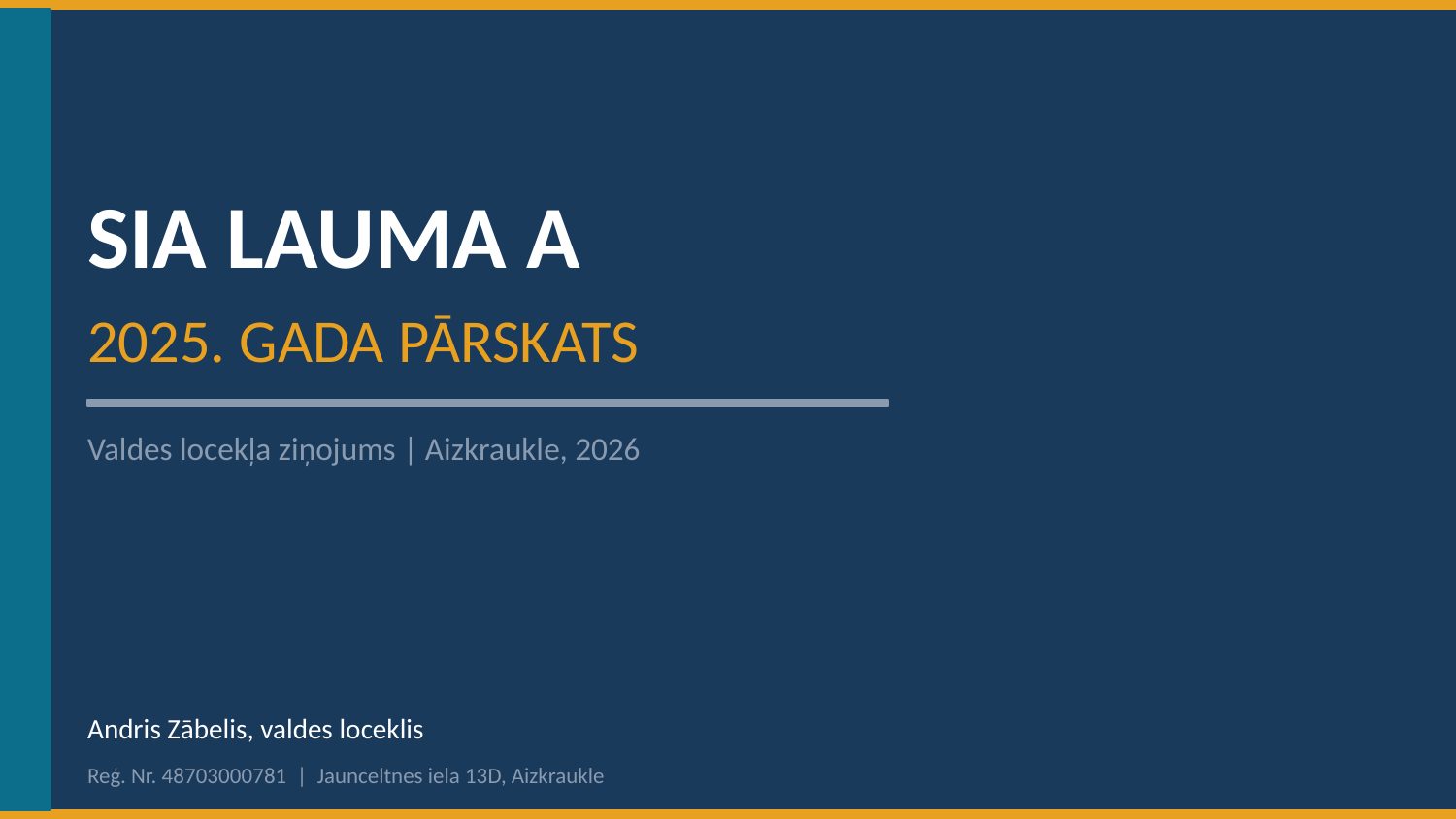

SIA LAUMA A
2025. GADA PĀRSKATS

Valdes locekļa ziņojums | Aizkraukle, 2026
Andris Zābelis, valdes loceklis
Reģ. Nr. 48703000781  |  Jaunceltnes iela 13D, Aizkraukle